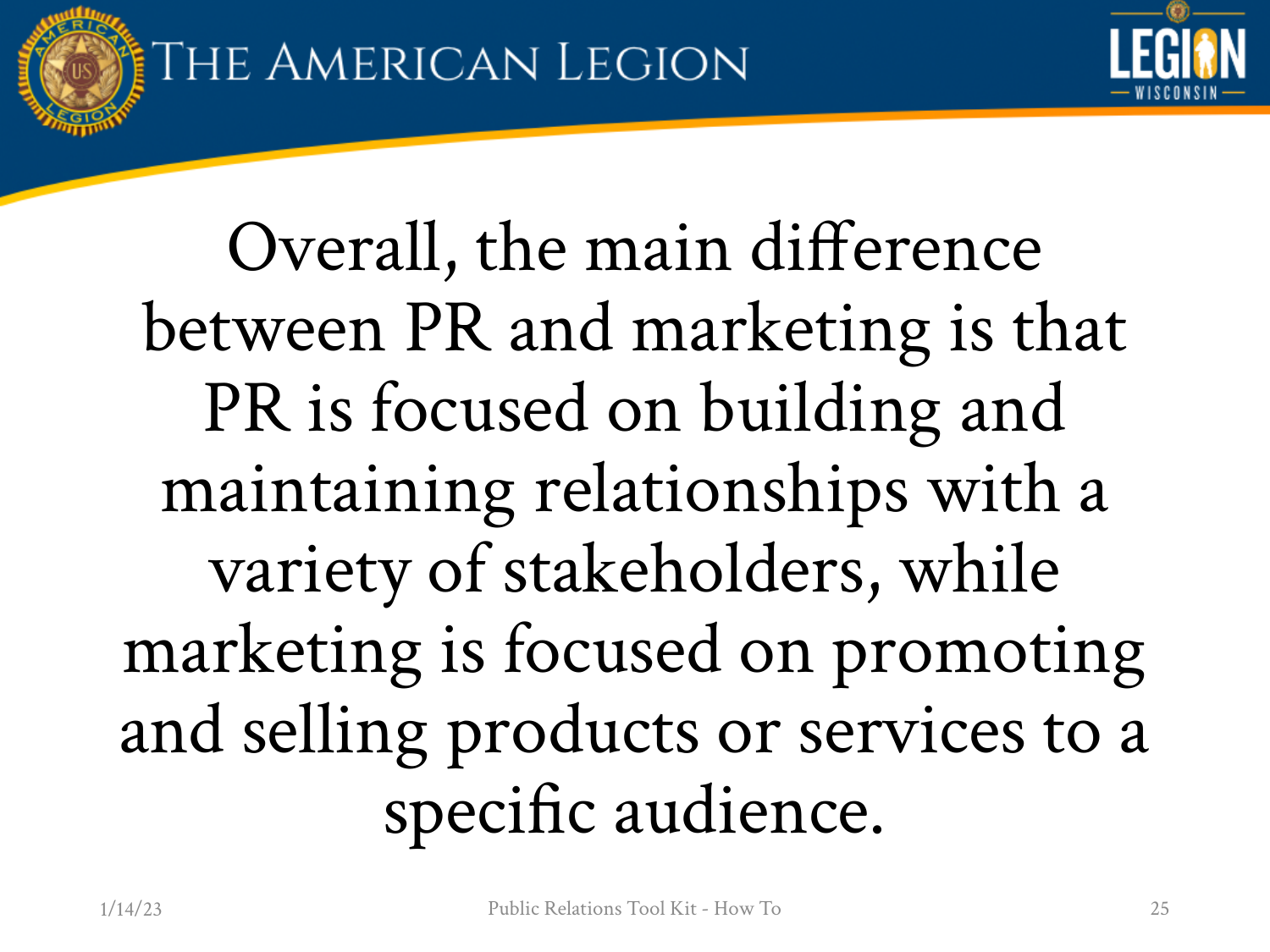

Overall, the main difference between PR and marketing is that PR is focused on building and maintaining relationships with a variety of stakeholders, while marketing is focused on promoting and selling products or services to a specific audience.
1/14/23
Public Relations Tool Kit - How To
25